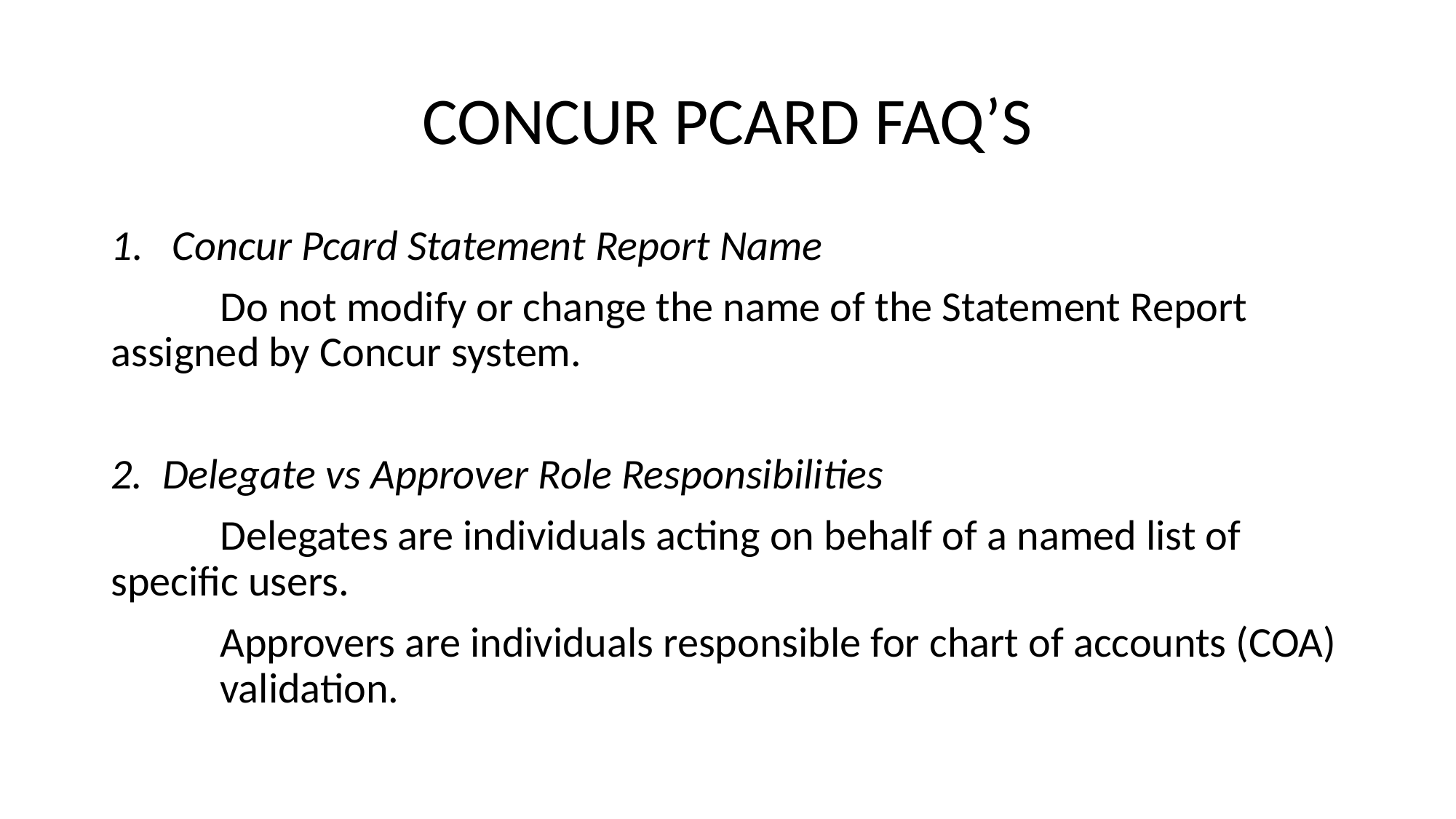

# CONCUR PCARD FAQ’S
Concur Pcard Statement Report Name
	Do not modify or change the name of the Statement Report 	assigned by Concur system.

2.  Delegate vs Approver Role Responsibilities
	Delegates are individuals acting on behalf of a named list of 	specific users.
	Approvers are individuals responsible for chart of accounts (COA) 	validation.